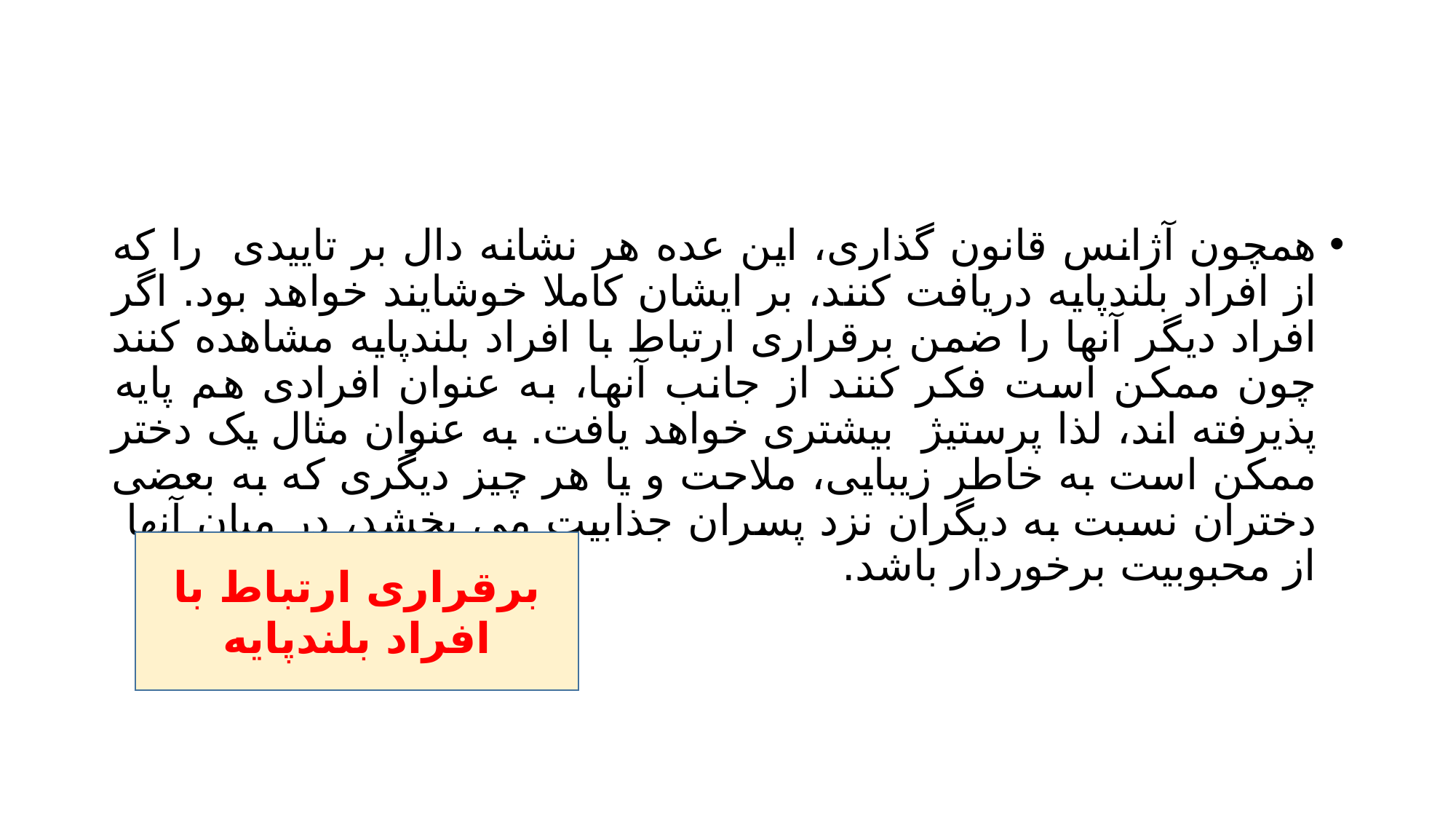

#
همچون آژانس قانون گذاری، این عده هر نشانه دال بر تاییدی  را که از افراد بلندپایه دریافت کنند، بر ایشان کاملا خوشایند خواهد بود. اگر افراد دیگر آنها را ضمن برقراری ارتباط با افراد بلندپایه مشاهده کنند چون ممکن است فکر کنند از جانب آنها، به عنوان افرادی هم پایه پذیرفته اند، لذا پرستیژ  بیشتری خواهد یافت. به عنوان مثال یک دختر ممکن است به خاطر زیبایی، ملاحت و یا هر چیز دیگری که به بعضی دختران نسبت به دیگران نزد پسران جذابیت می بخشد، در میان آنها  از محبوبیت برخوردار باشد.

برقراری ارتباط با افراد بلندپایه